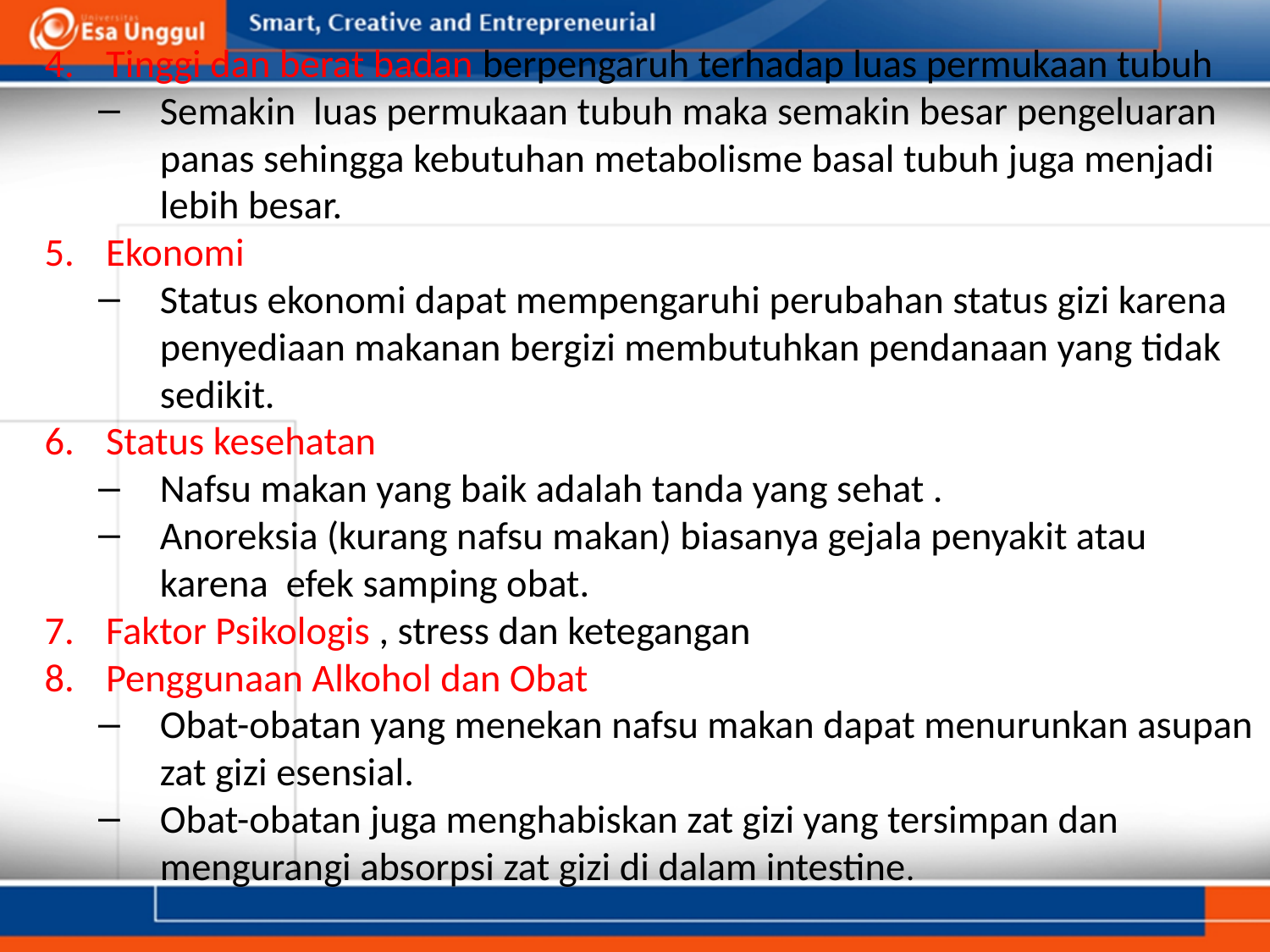

Tinggi dan berat badan berpengaruh terhadap luas permukaan tubuh
Semakin  luas permukaan tubuh maka semakin besar pengeluaran panas sehingga kebutuhan metabolisme basal tubuh juga menjadi lebih besar.
Ekonomi
Status ekonomi dapat mempengaruhi perubahan status gizi karena penyediaan makanan bergizi membutuhkan pendanaan yang tidak sedikit.
Status kesehatan
Nafsu makan yang baik adalah tanda yang sehat .
Anoreksia (kurang nafsu makan) biasanya gejala penyakit atau karena  efek samping obat.
Faktor Psikologis , stress dan ketegangan
Penggunaan Alkohol dan Obat
Obat-obatan yang menekan nafsu makan dapat menurunkan asupan zat gizi esensial.
Obat-obatan juga menghabiskan zat gizi yang tersimpan dan mengurangi absorpsi zat gizi di dalam intestine.